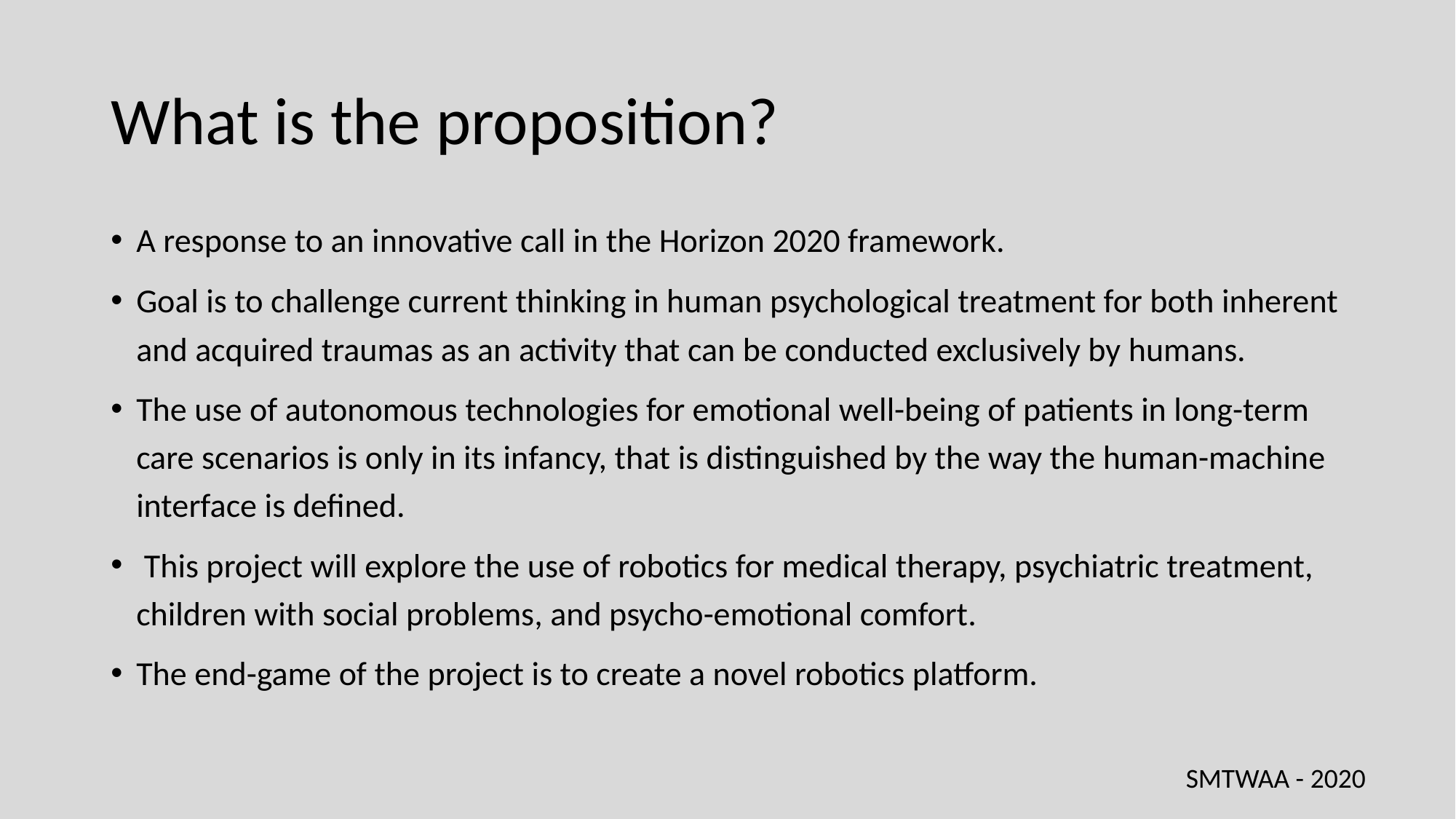

# What is the proposition?
A response to an innovative call in the Horizon 2020 framework.
Goal is to challenge current thinking in human psychological treatment for both inherent and acquired traumas as an activity that can be conducted exclusively by humans.
The use of autonomous technologies for emotional well-being of patients in long-term care scenarios is only in its infancy, that is distinguished by the way the human-machine interface is defined.
 This project will explore the use of robotics for medical therapy, psychiatric treatment, children with social problems, and psycho-emotional comfort.
The end-game of the project is to create a novel robotics platform.
SMTWAA - 2020